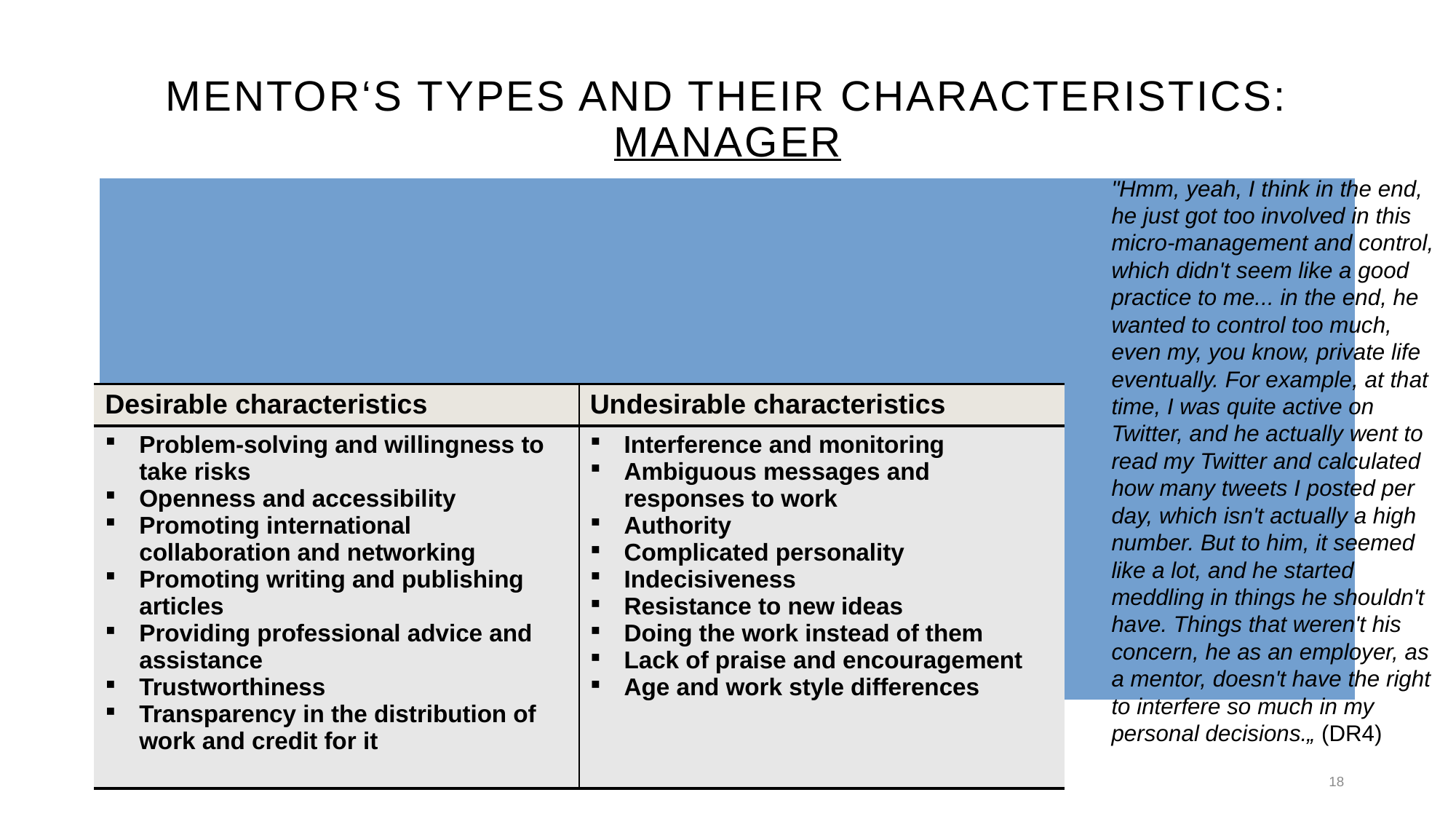

# Mentor‘s types and their Characteristics: Manager
"Hmm, yeah, I think in the end, he just got too involved in this micro-management and control, which didn't seem like a good practice to me... in the end, he wanted to control too much, even my, you know, private life eventually. For example, at that time, I was quite active on Twitter, and he actually went to read my Twitter and calculated how many tweets I posted per day, which isn't actually a high number. But to him, it seemed like a lot, and he started meddling in things he shouldn't have. Things that weren't his concern, he as an employer, as a mentor, doesn't have the right to interfere so much in my personal decisions.„ (DR4)
Mentor manager is a mentor who:
sets clear expectations and deadlines for the mentee's work,
regularly monitors the mentee's progress, providing feedback and comments,
demands that the mentee achieves certain standards of research work and performance,
provides structure and guidance to the mentee,
to a certain extent limits the mentee's autonomy and more spontaneous actions.
| Desirable characteristics | Undesirable characteristics |
| --- | --- |
| Problem-solving and willingness to take risks Openness and accessibility Promoting international collaboration and networking Promoting writing and publishing articles Providing professional advice and assistance Trustworthiness Transparency in the distribution of work and credit for it | Interference and monitoring Ambiguous messages and responses to work Authority Complicated personality Indecisiveness Resistance to new ideas Doing the work instead of them Lack of praise and encouragement Age and work style differences |
2023
EUROPEAN CONFERENCE ON SOCIAL NETWORKS (EUSN)
18